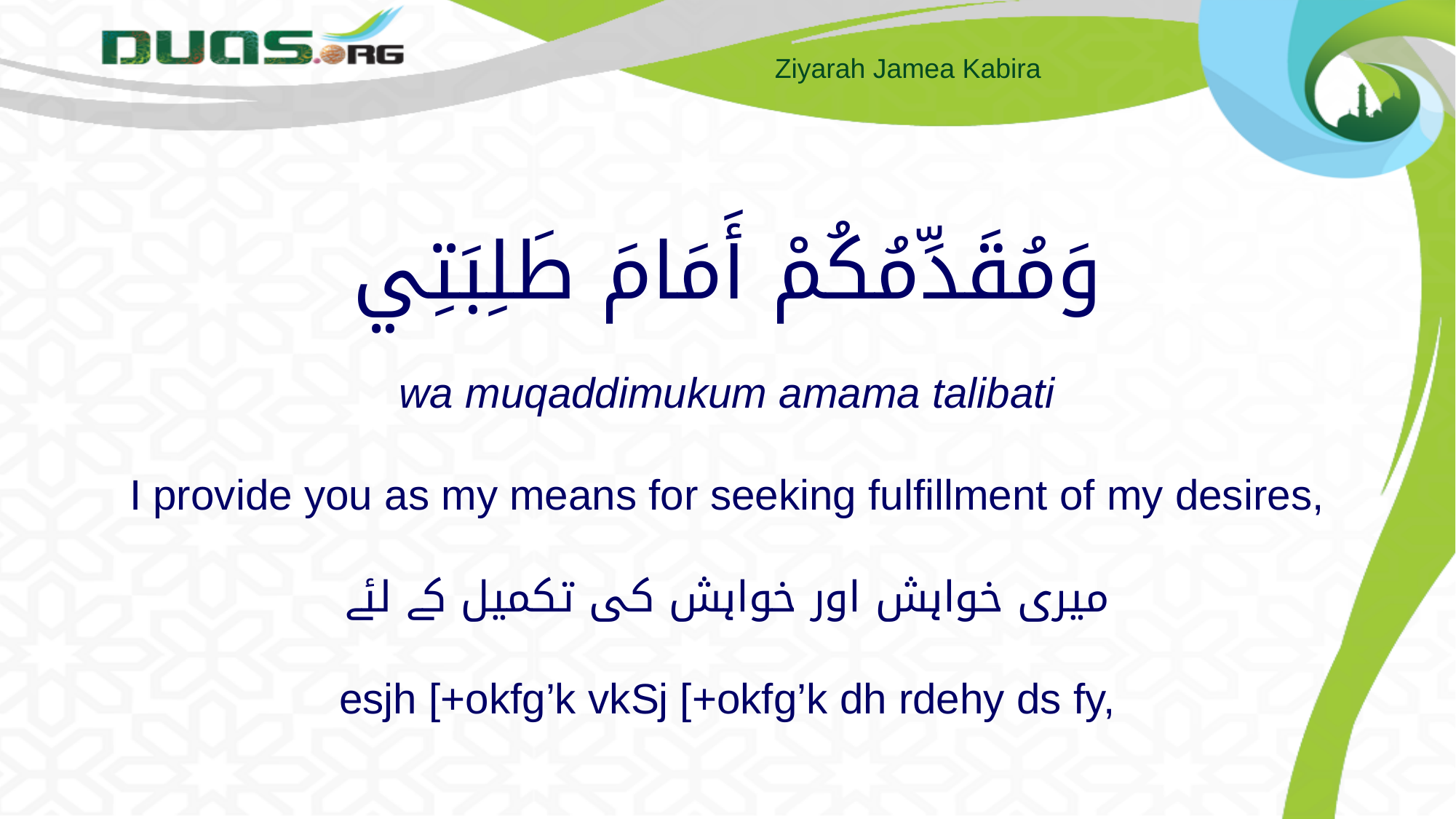

# وَمُقَدِّمُكُمْ أَمَامَ طَلِبَتِي wa muqaddimukum amama talibati I provide you as my means for seeking fulfillment of my desires, میری خواہش اور خواہش کی تکمیل کے لئے esjh [+okfg’k vkSj [+okfg’k dh rdehy ds fy,